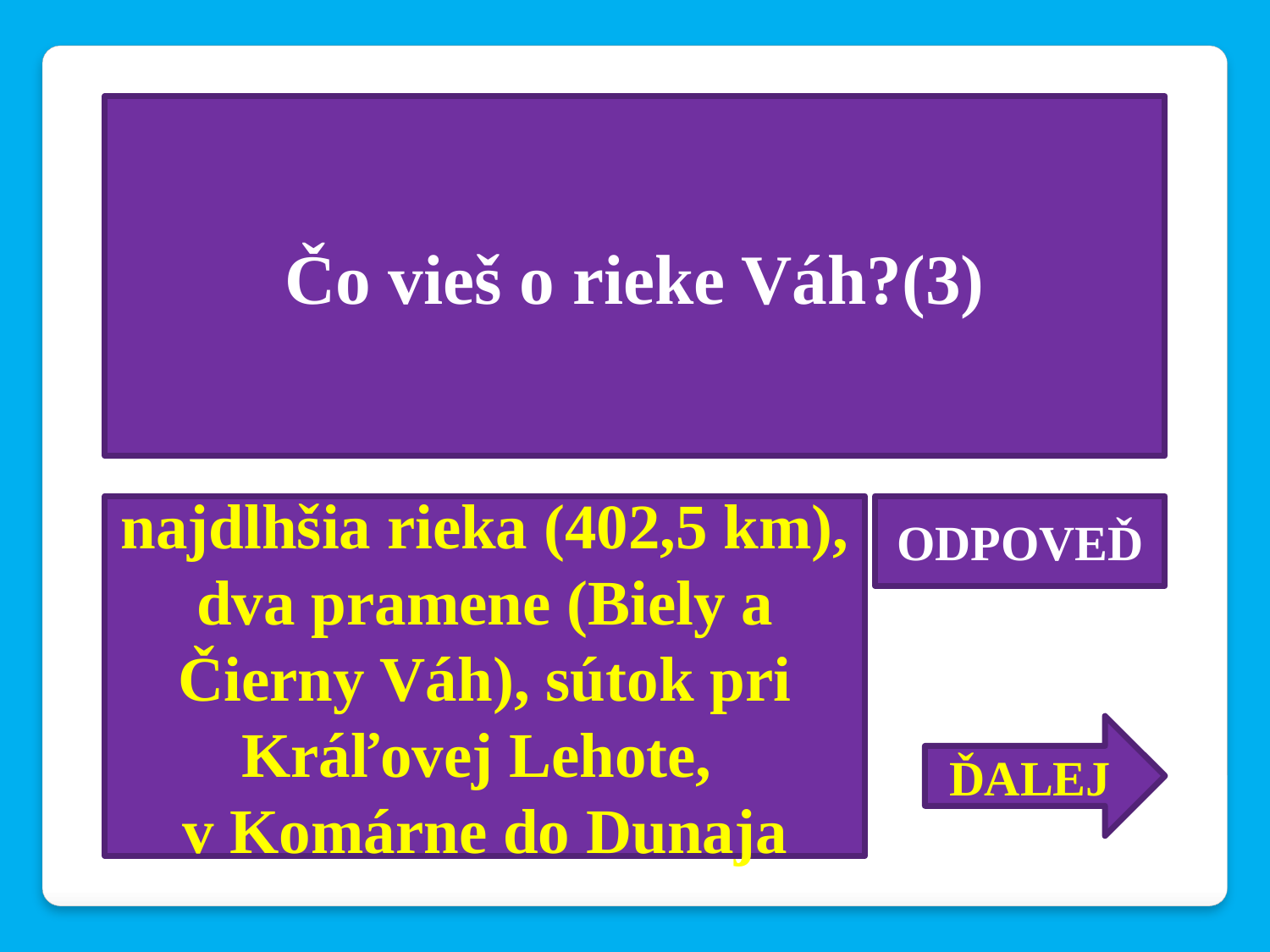

Čo vieš o rieke Váh?(3)
najdlhšia rieka (402,5 km), dva pramene (Biely a Čierny Váh), sútok pri Kráľovej Lehote,
v Komárne do Dunaja
ODPOVEĎ
ĎALEJ